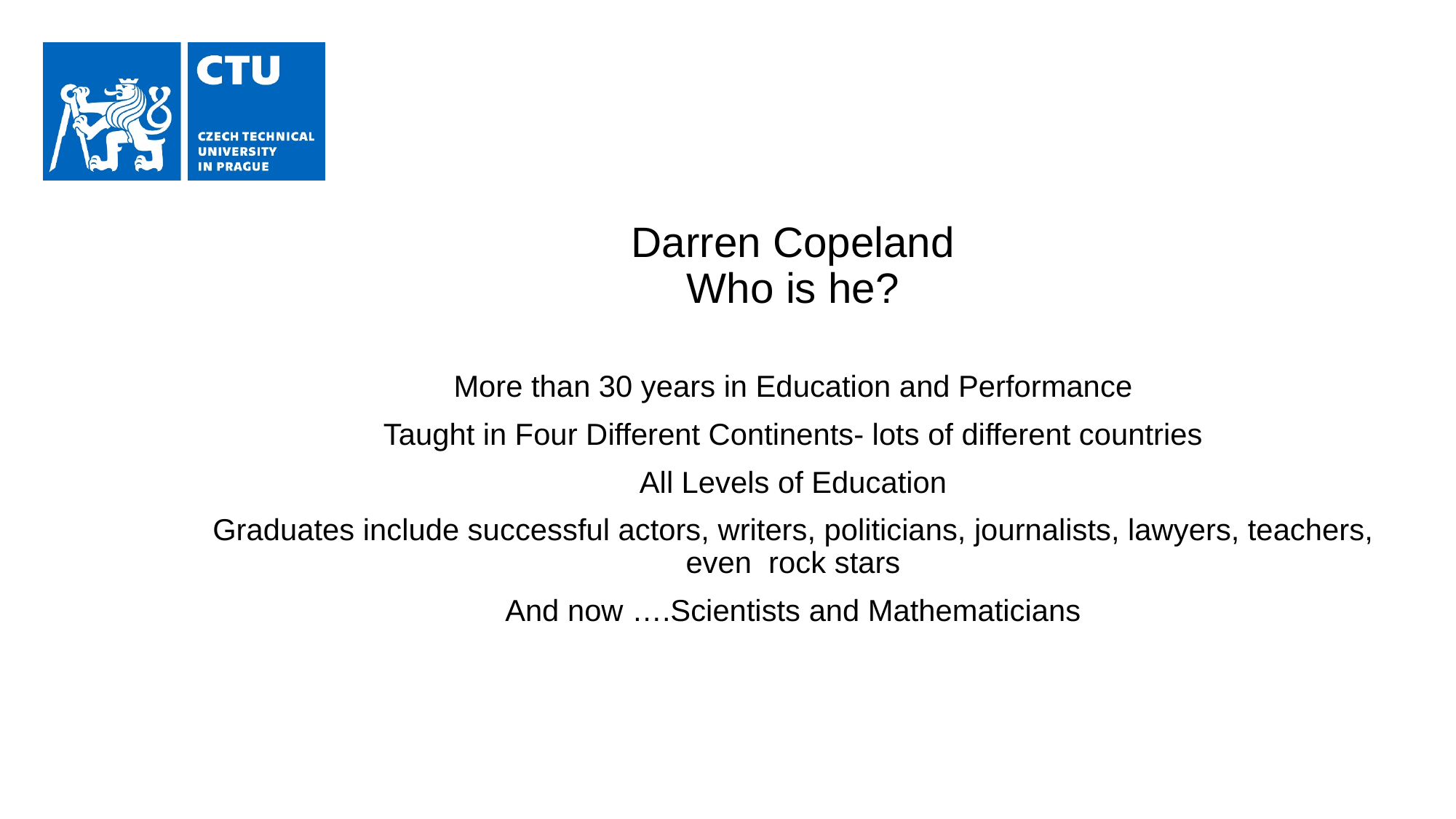

# Darren Copeland Who is he?
More than 30 years in Education and Performance
Taught in Four Different Continents- lots of different countries
All Levels of Education
Graduates include successful actors, writers, politicians, journalists, lawyers, teachers, even  rock stars
And now ….Scientists and Mathematicians